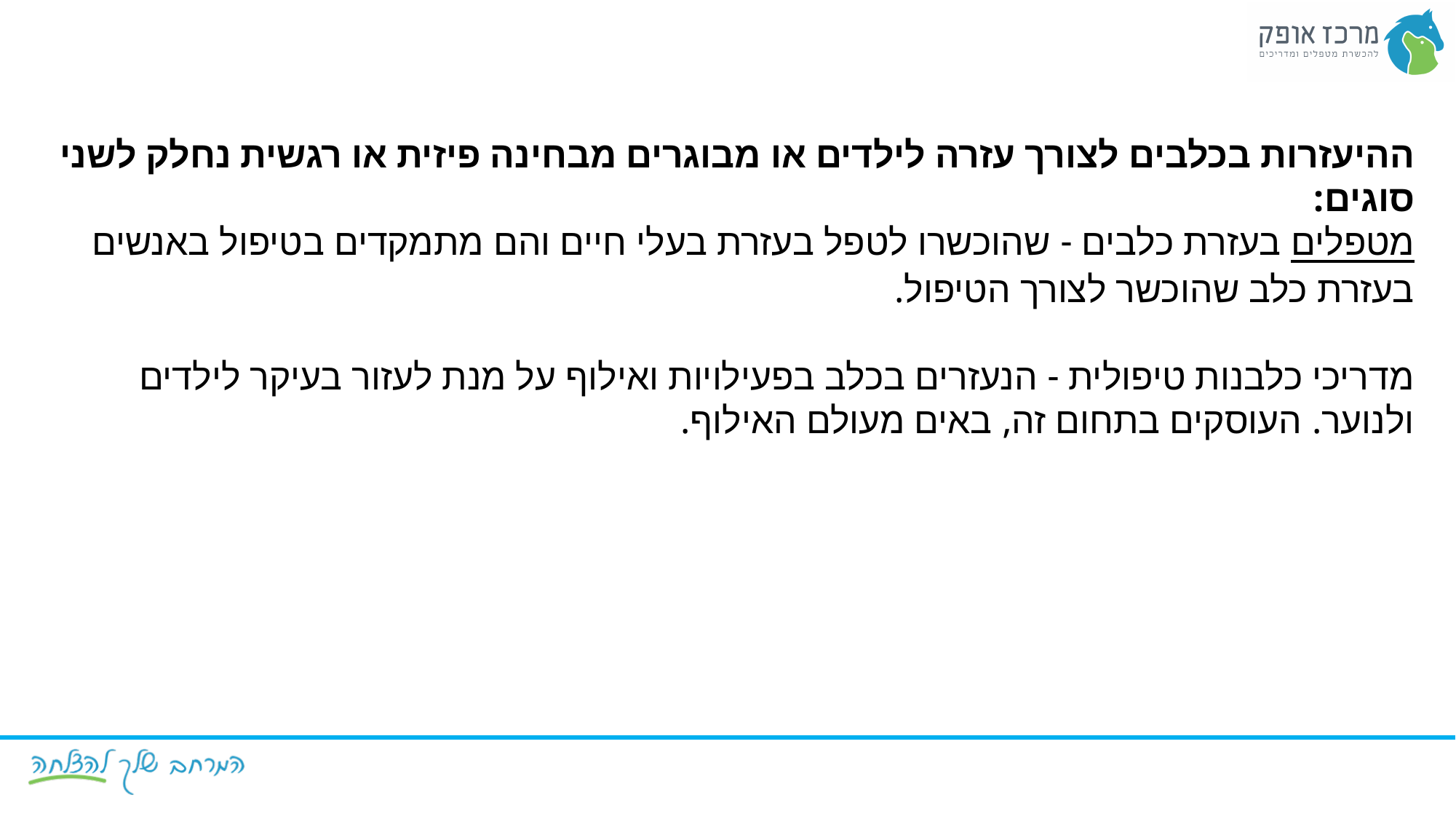

ההיעזרות בכלבים לצורך עזרה לילדים או מבוגרים מבחינה פיזית או רגשית נחלק לשני סוגים:
מטפלים בעזרת כלבים - שהוכשרו לטפל בעזרת בעלי חיים והם מתמקדים בטיפול באנשים בעזרת כלב שהוכשר לצורך הטיפול.
מדריכי כלבנות טיפולית - הנעזרים בכלב בפעילויות ואילוף על מנת לעזור בעיקר לילדים ולנוער. העוסקים בתחום זה, באים מעולם האילוף.